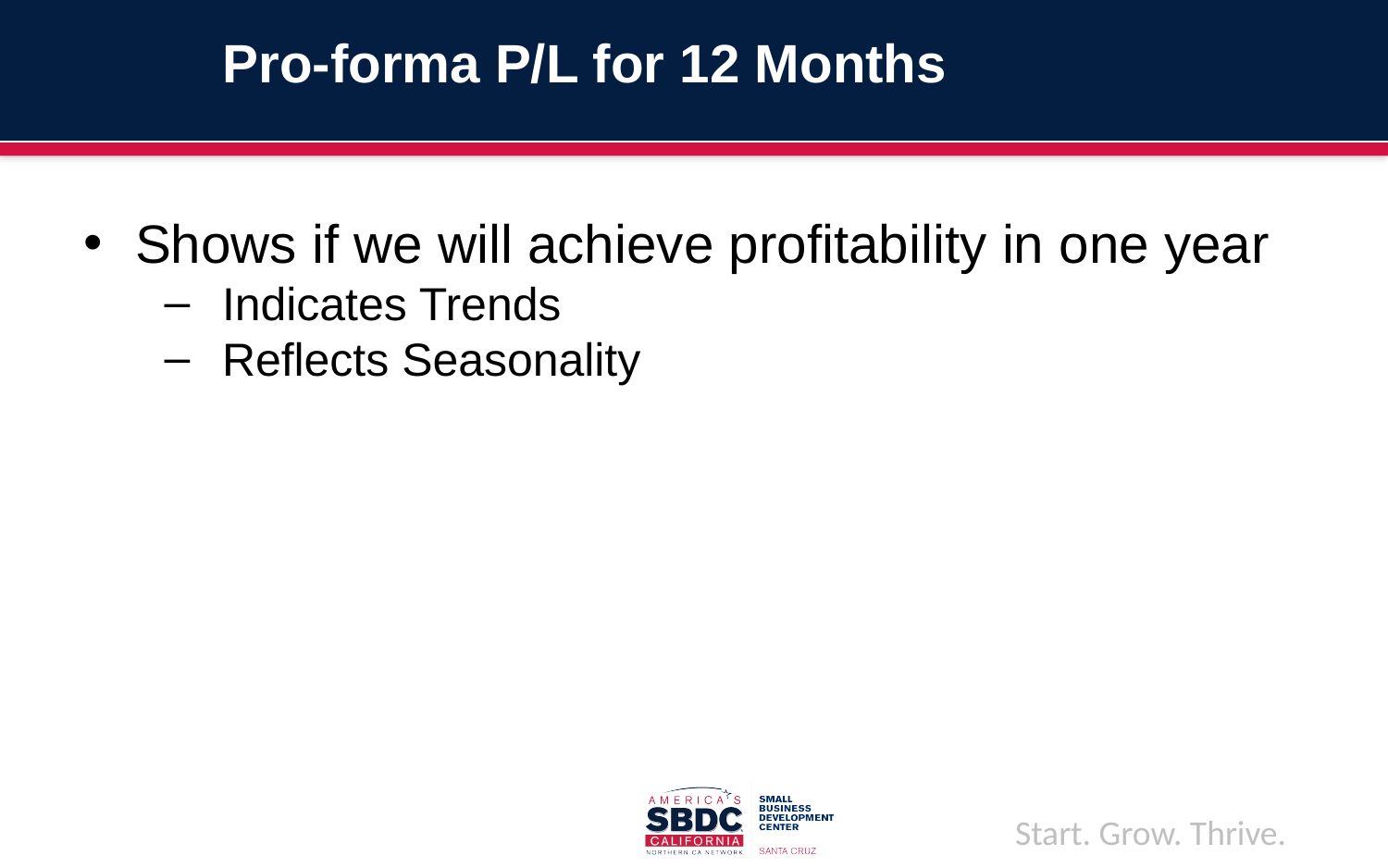

# Pro-forma P/L for 12 Months
Shows if we will achieve profitability in one year
Indicates Trends
Reflects Seasonality